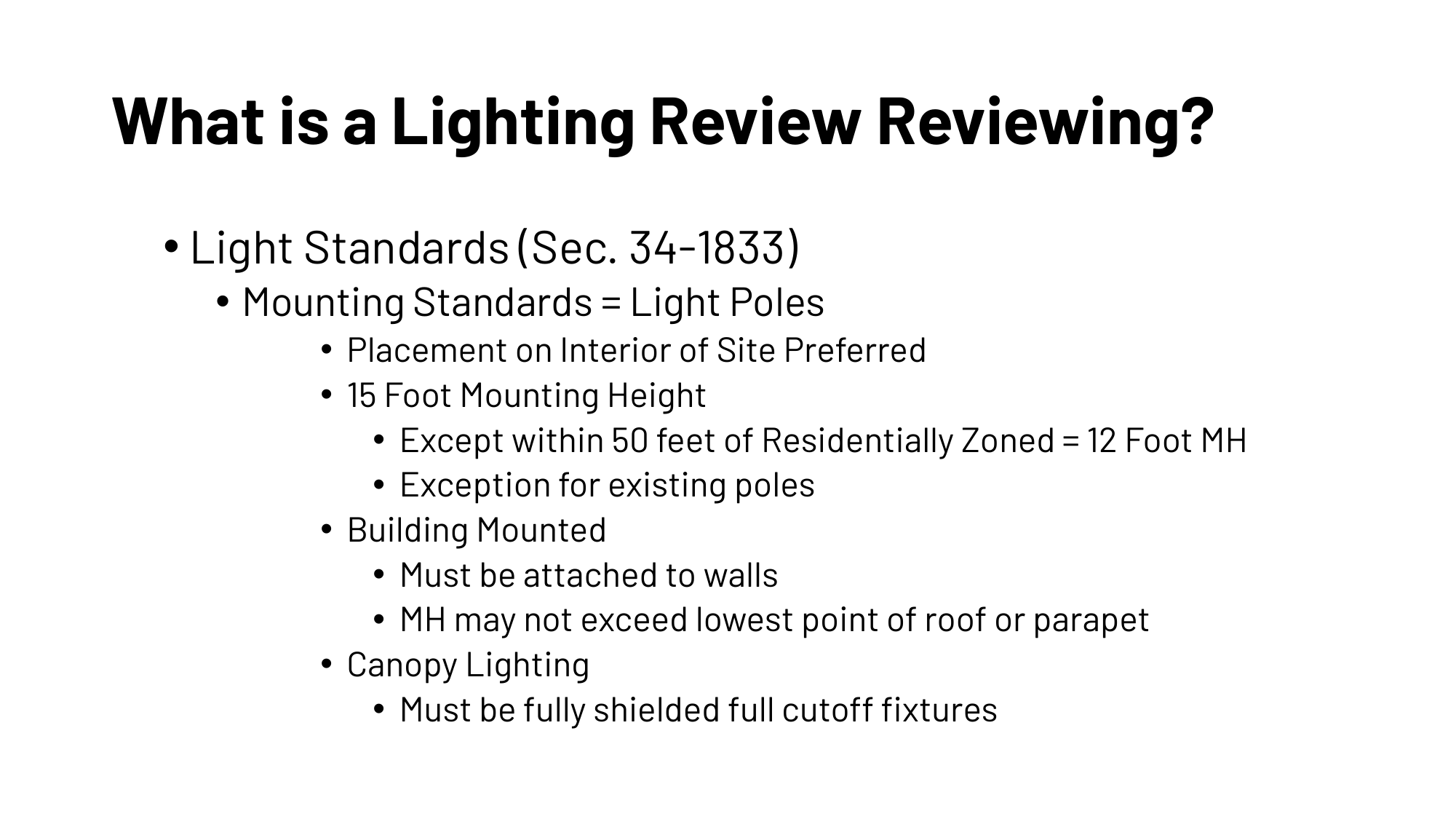

# What is a Lighting Review Reviewing?
Light Standards (Sec. 34-1833)
Mounting Standards = Light Poles
Placement on Interior of Site Preferred
15 Foot Mounting Height
Except within 50 feet of Residentially Zoned = 12 Foot MH
Exception for existing poles
Building Mounted
Must be attached to walls
MH may not exceed lowest point of roof or parapet
Canopy Lighting
Must be fully shielded full cutoff fixtures